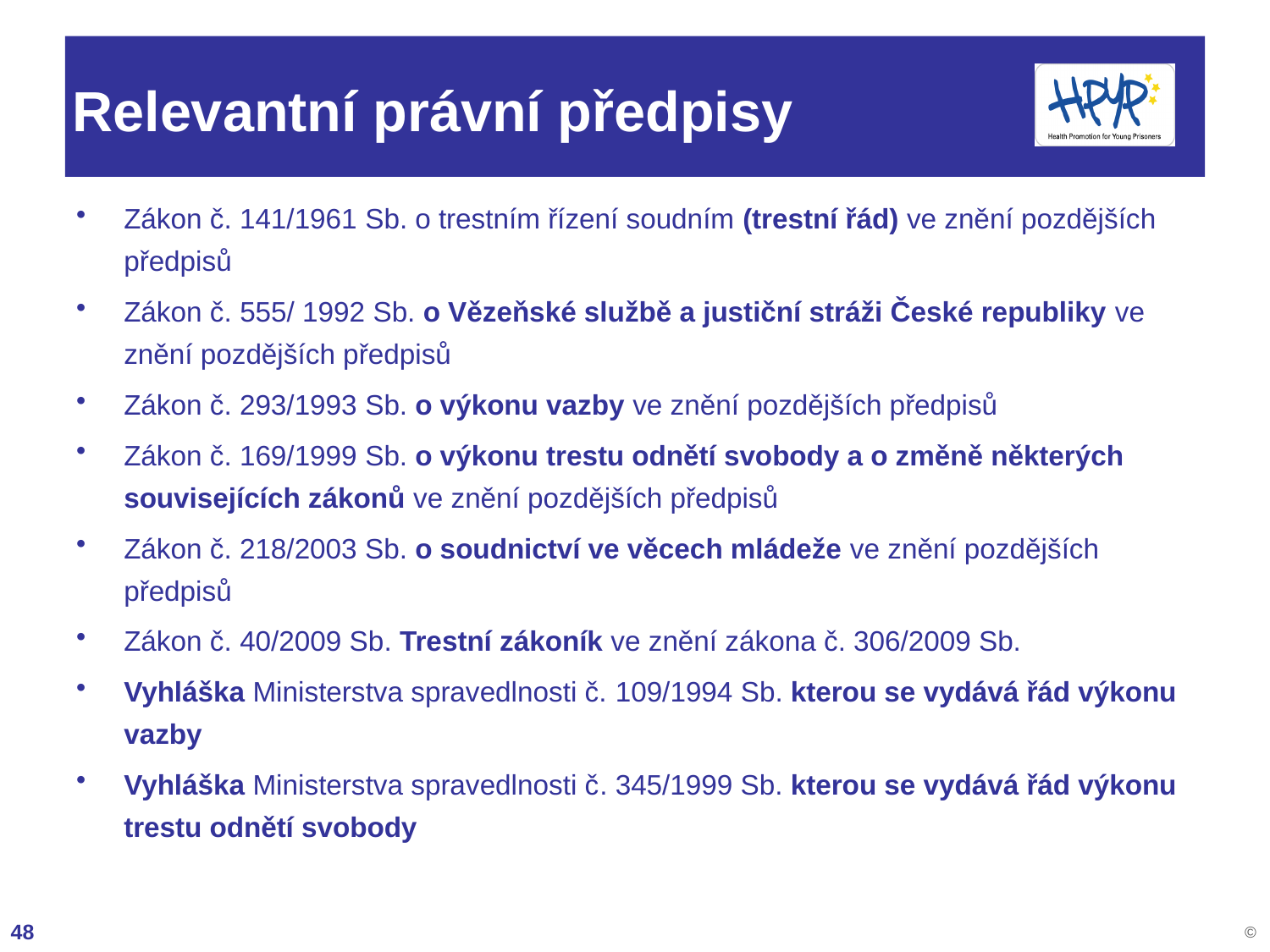

# Relevantní právní předpisy
Zákon č. 141/1961 Sb. o trestním řízení soudním (trestní řád) ve znění pozdějších předpisů
Zákon č. 555/ 1992 Sb. o Vězeňské službě a justiční stráži České republiky ve znění pozdějších předpisů
Zákon č. 293/1993 Sb. o výkonu vazby ve znění pozdějších předpisů
Zákon č. 169/1999 Sb. o výkonu trestu odnětí svobody a o změně některých souvisejících zákonů ve znění pozdějších předpisů
Zákon č. 218/2003 Sb. o soudnictví ve věcech mládeže ve znění pozdějších předpisů
Zákon č. 40/2009 Sb. Trestní zákoník ve znění zákona č. 306/2009 Sb.
Vyhláška Ministerstva spravedlnosti č. 109/1994 Sb. kterou se vydává řád výkonu vazby
Vyhláška Ministerstva spravedlnosti č. 345/1999 Sb. kterou se vydává řád výkonu trestu odnětí svobody